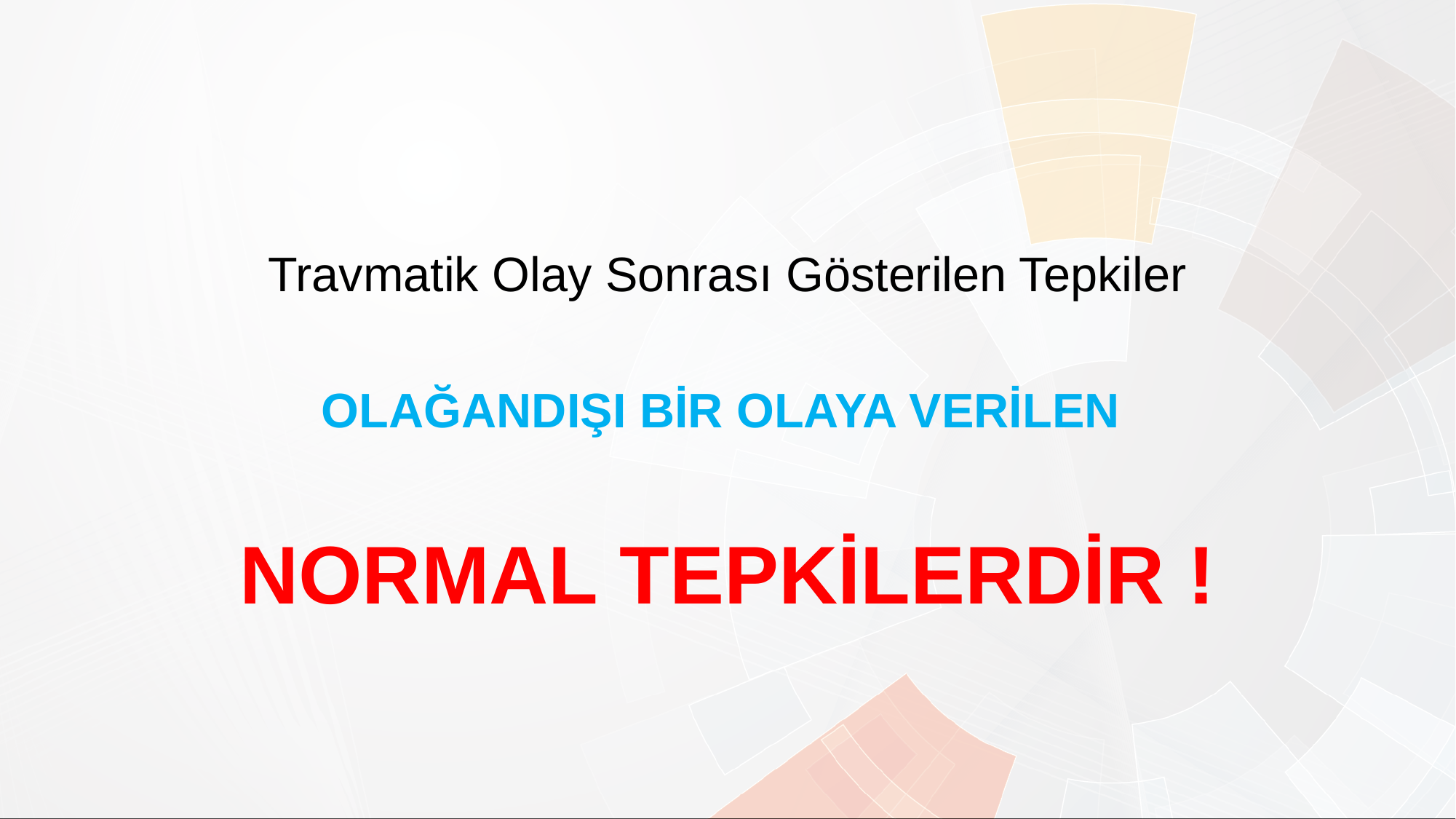

Travmatik Olay Sonrası Gösterilen Tepkiler

OLAĞANDIŞI BİR OLAYA VERİLEN

NORMAL TEPKİLERDİR !